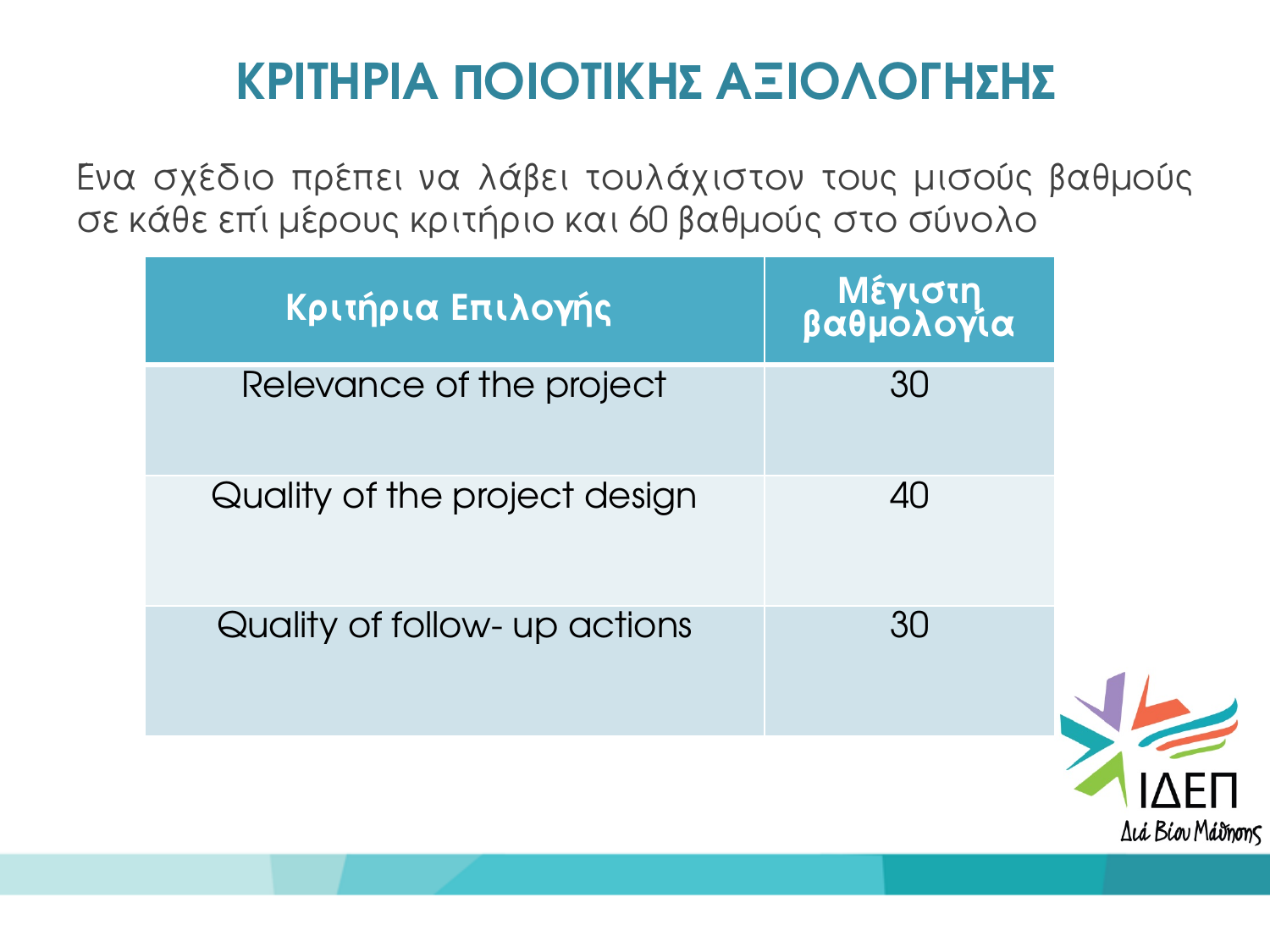

# ΚΡΙΤΗΡΙΑ ΠΟΙΟΤΙΚΗΣ ΑΞΙΟΛΟΓΗΣΗΣ
Ένα σχέδιο πρέπει να λάβει τουλάχιστον τους μισούς βαθμούς σε κάθε επί μέρους κριτήριο και 60 βαθμούς στο σύνολο

| Κριτήρια Επιλογής | Μέγιστη βαθμολογία |
| --- | --- |
| Relevance of the project | 30 |
| Quality of the project design | 40 |
| Quality of follow- up actions | 30 |